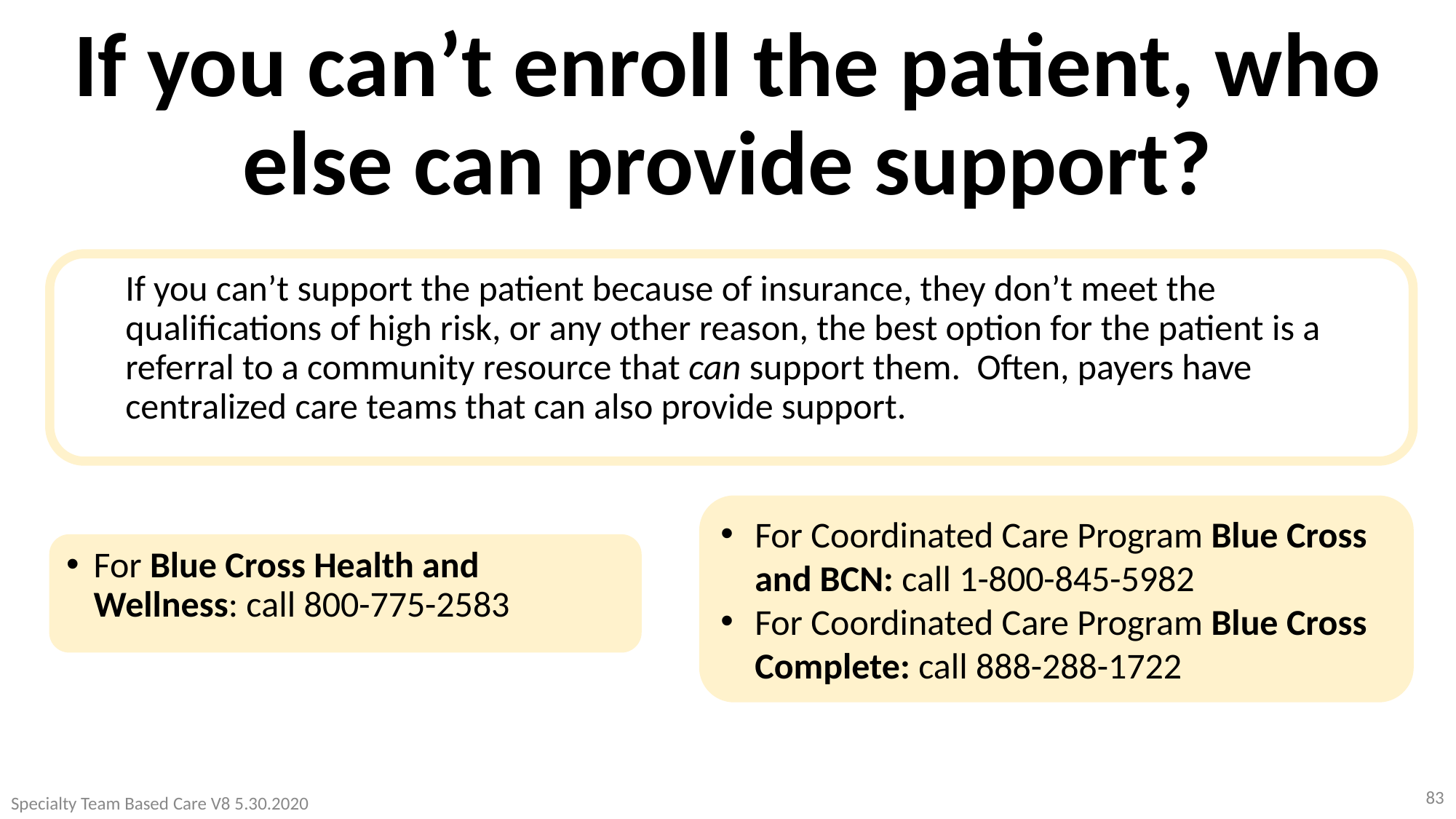

If you can’t enroll the patient, who else can provide support?
If you can’t support the patient because of insurance, they don’t meet the qualifications of high risk, or any other reason, the best option for the patient is a referral to a community resource that can support them.  Often, payers have centralized care teams that can also provide support.
For Coordinated Care Program Blue Cross and BCN: call 1-800-845-5982
For Coordinated Care Program Blue Cross Complete: call 888-288-1722
For Blue Cross Health and Wellness: call 800-775-2583
83
Specialty Team Based Care V8 5.30.2020